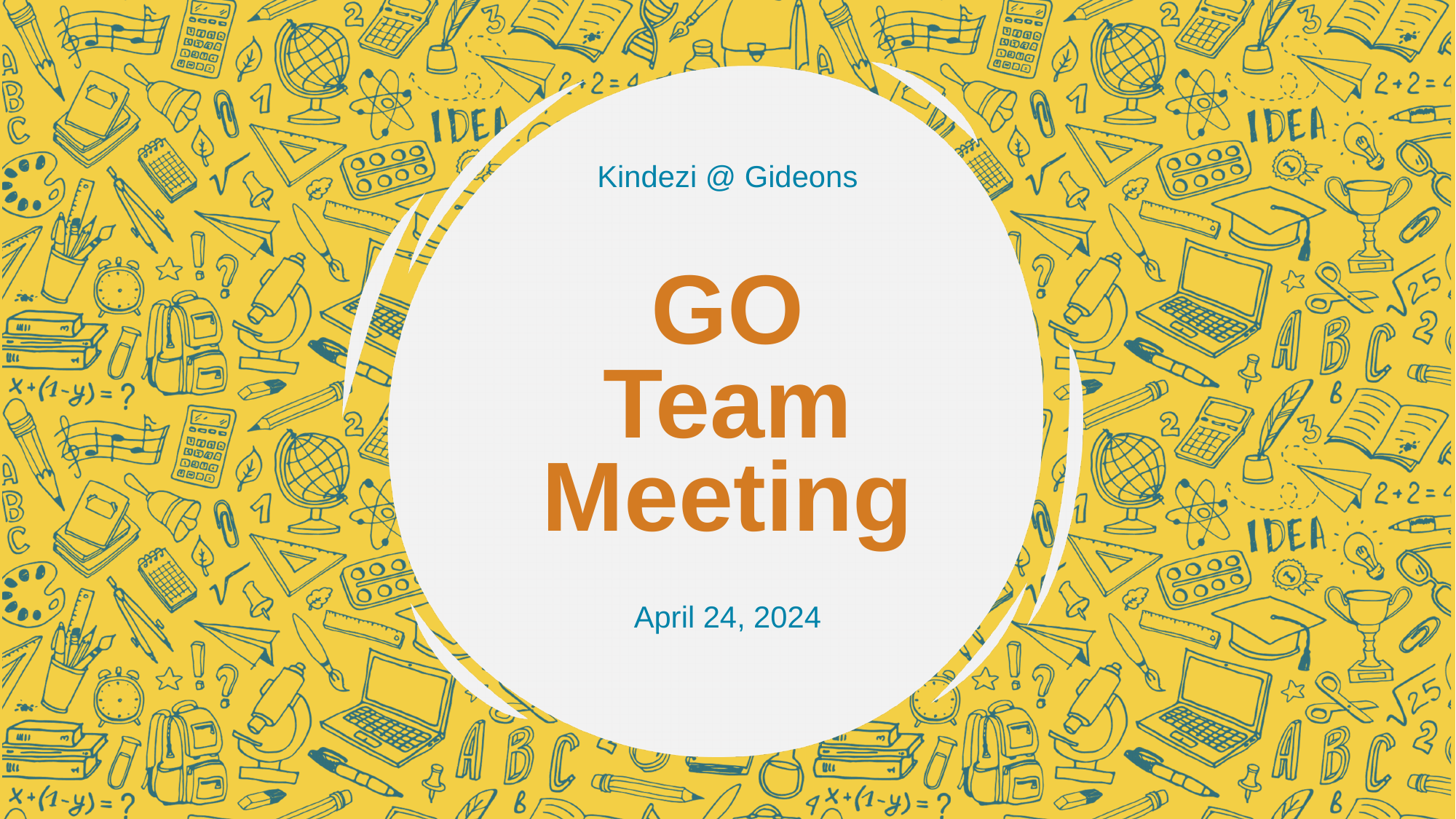

Kindezi @ Gideons
# GO Team Meeting
April 24, 2024